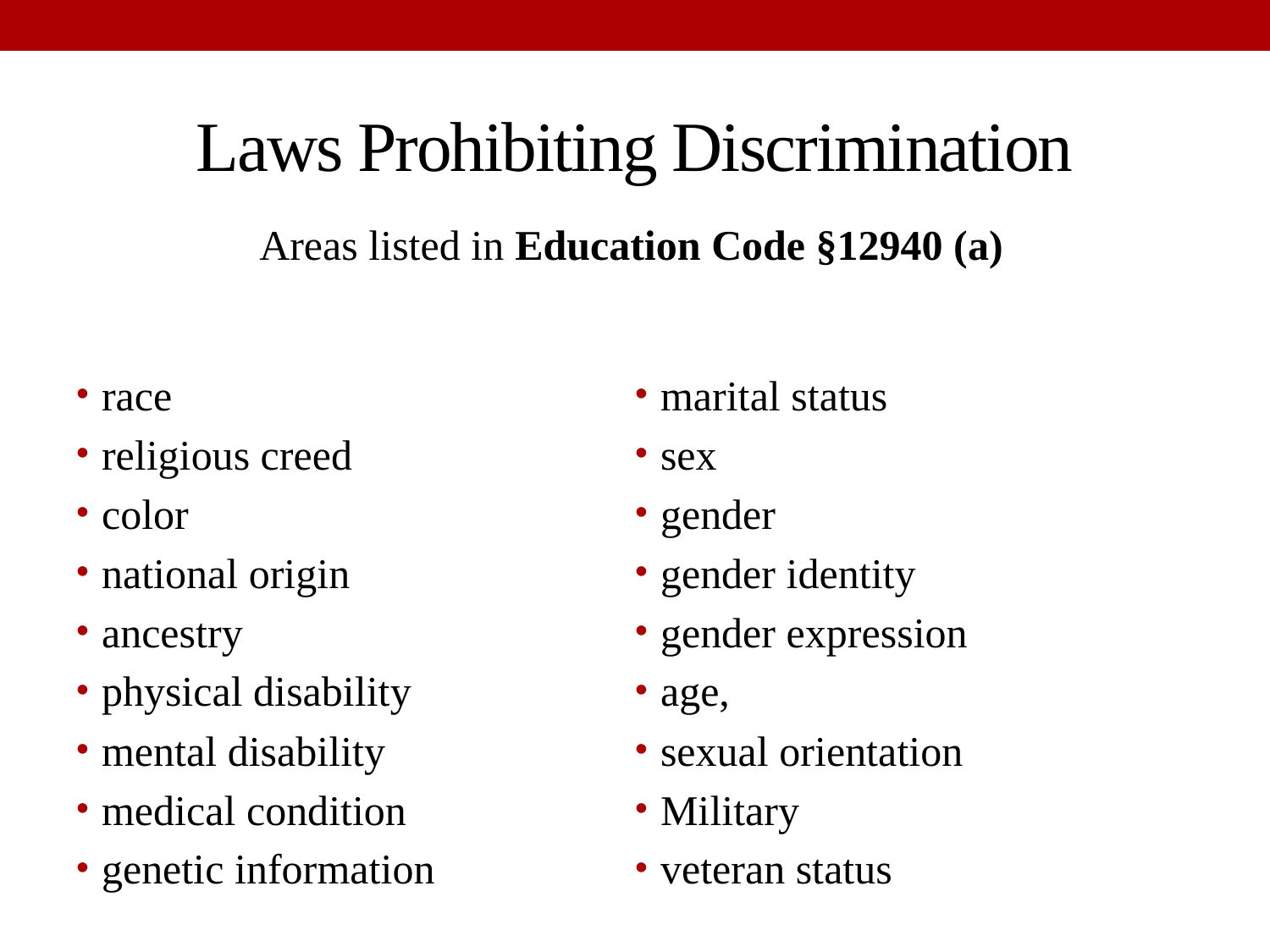

# Laws Prohibiting Discrimination
Areas listed in Education Code §12940 (a)

race
religious creed
color
national origin
ancestry
physical disability
mental disability
medical condition
genetic information
marital status
sex
gender
gender identity
gender expression
age,
sexual orientation
Military
veteran status